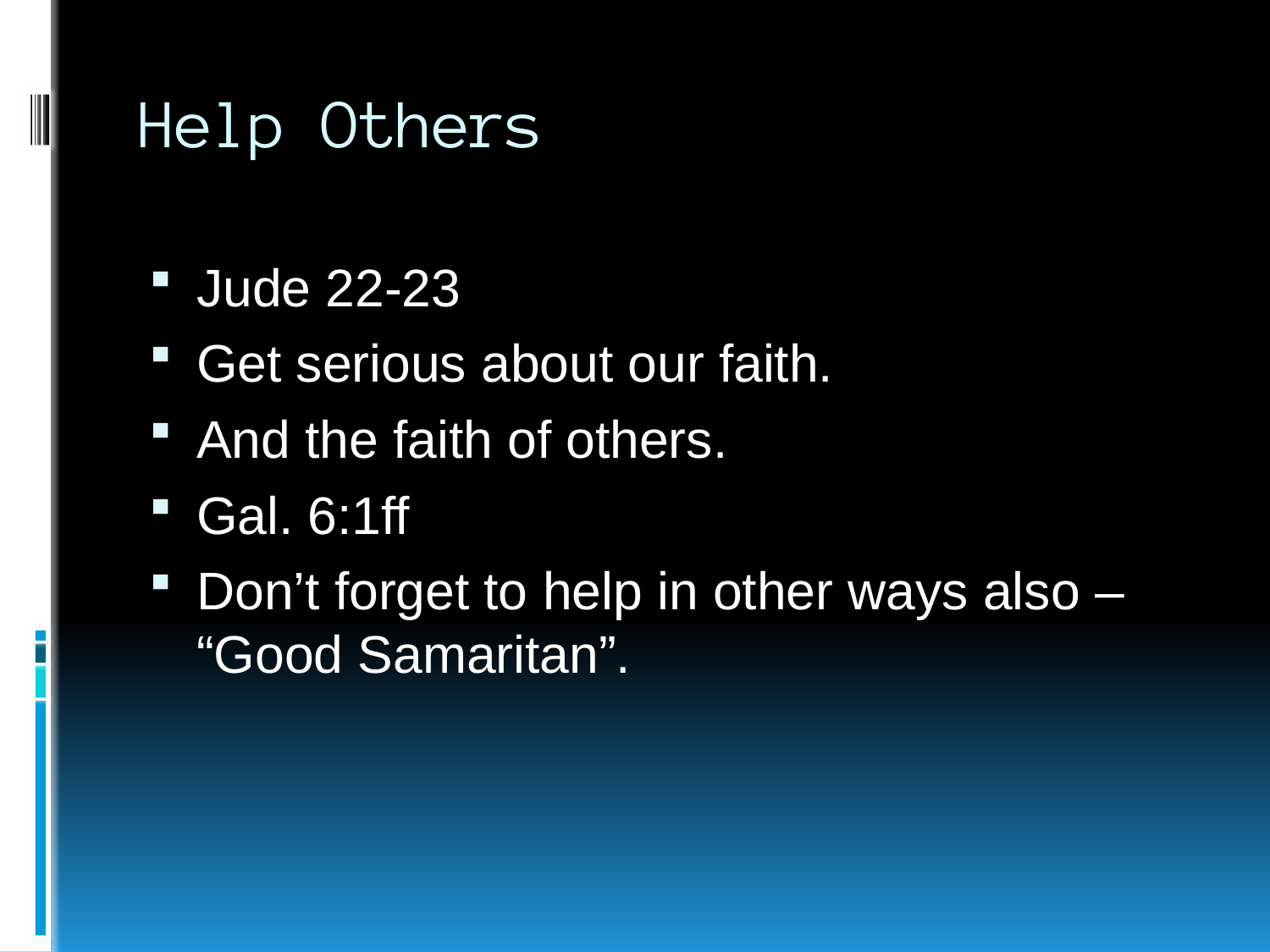

# Help Others
Jude 22-23
Get serious about our faith.
And the faith of others.
Gal. 6:1ff
Don’t forget to help in other ways also – “Good Samaritan”.